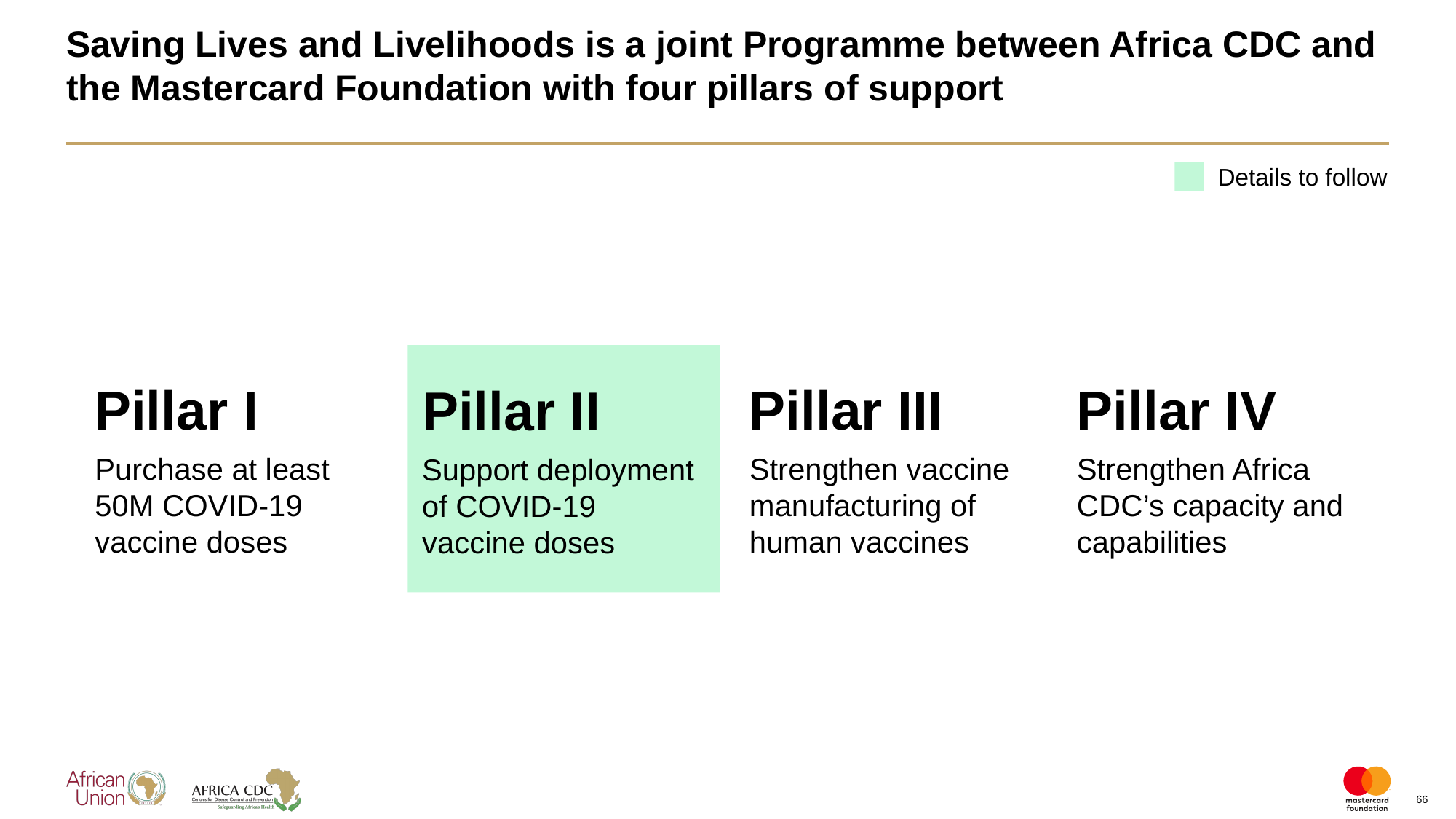

# Saving Lives and Livelihoods is a joint Programme between Africa CDC and the Mastercard Foundation with four pillars of support

Details to follow

Pillar II
Support deployment of COVID-19 vaccine doses
Pillar I
Purchase at least 50M COVID-19 vaccine doses
Pillar III
Strengthen vaccine manufacturing of human vaccines
Pillar IV
Strengthen Africa CDC’s capacity and capabilities